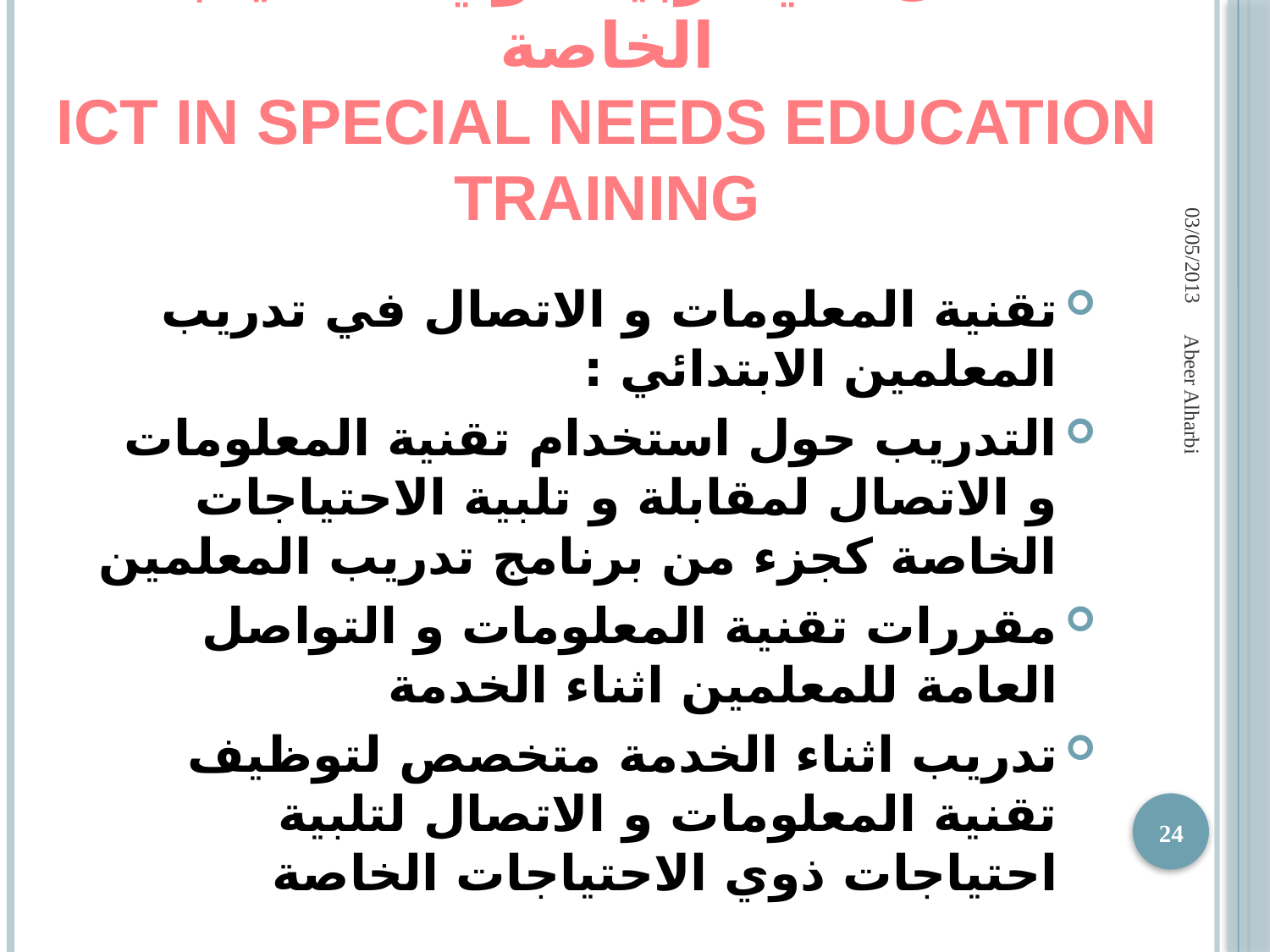

# التدريب حول تقنية المعلومات و الاتصال في تربية ذوي الاحتياجات الخاصة ICT in special needs education training
03/05/2013
تقنية المعلومات و الاتصال في تدريب المعلمين الابتدائي :
التدريب حول استخدام تقنية المعلومات و الاتصال لمقابلة و تلبية الاحتياجات الخاصة كجزء من برنامج تدريب المعلمين
مقررات تقنية المعلومات و التواصل العامة للمعلمين اثناء الخدمة
تدريب اثناء الخدمة متخصص لتوظيف تقنية المعلومات و الاتصال لتلبية احتياجات ذوي الاحتياجات الخاصة

Abeer Alharbi
24